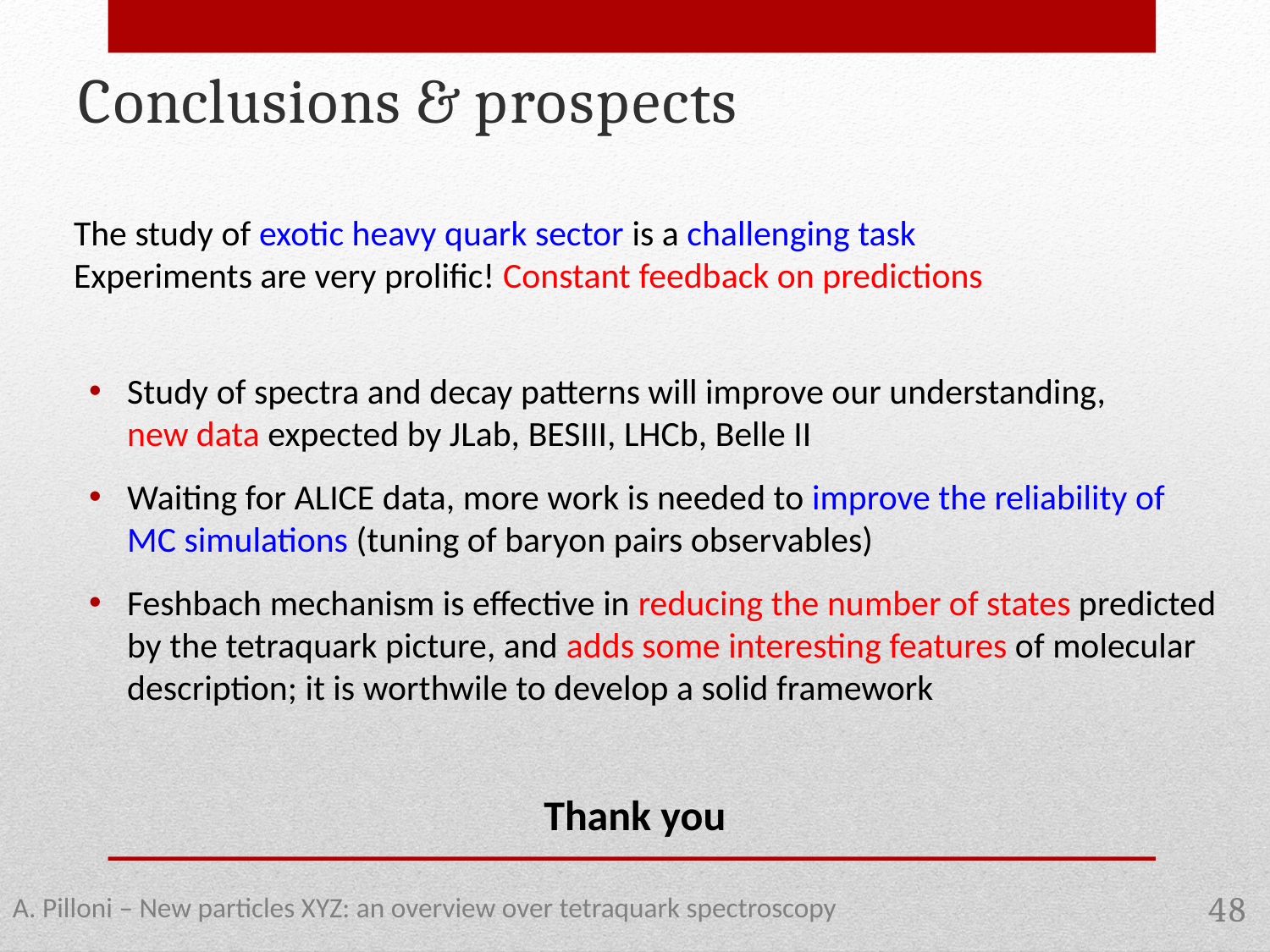

Conclusions & prospects
The study of exotic heavy quark sector is a challenging task
Experiments are very prolific! Constant feedback on predictions
Study of spectra and decay patterns will improve our understanding,
new data expected by JLab, BESIII, LHCb, Belle II
Waiting for ALICE data, more work is needed to improve the reliability of MC simulations (tuning of baryon pairs observables)
Feshbach mechanism is effective in reducing the number of states predicted by the tetraquark picture, and adds some interesting features of molecular description; it is worthwile to develop a solid framework
Thank you
A. Pilloni – New particles XYZ: an overview over tetraquark spectroscopy
48